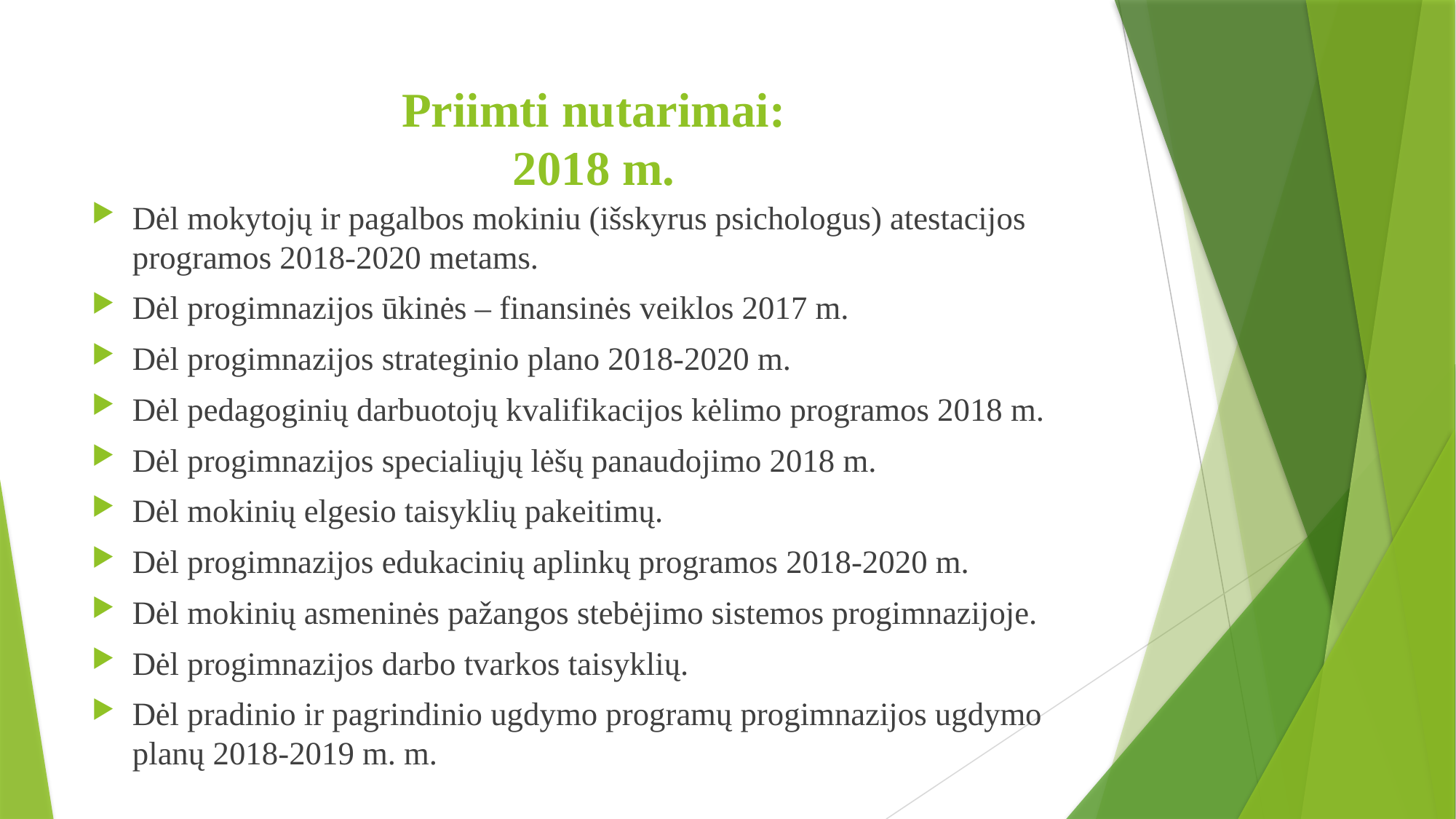

# Priimti nutarimai: 2018 m.
Dėl mokytojų ir pagalbos mokiniu (išskyrus psichologus) atestacijos programos 2018-2020 metams.
Dėl progimnazijos ūkinės – finansinės veiklos 2017 m.
Dėl progimnazijos strateginio plano 2018-2020 m.
Dėl pedagoginių darbuotojų kvalifikacijos kėlimo programos 2018 m.
Dėl progimnazijos specialiųjų lėšų panaudojimo 2018 m.
Dėl mokinių elgesio taisyklių pakeitimų.
Dėl progimnazijos edukacinių aplinkų programos 2018-2020 m.
Dėl mokinių asmeninės pažangos stebėjimo sistemos progimnazijoje.
Dėl progimnazijos darbo tvarkos taisyklių.
Dėl pradinio ir pagrindinio ugdymo programų progimnazijos ugdymo planų 2018-2019 m. m.